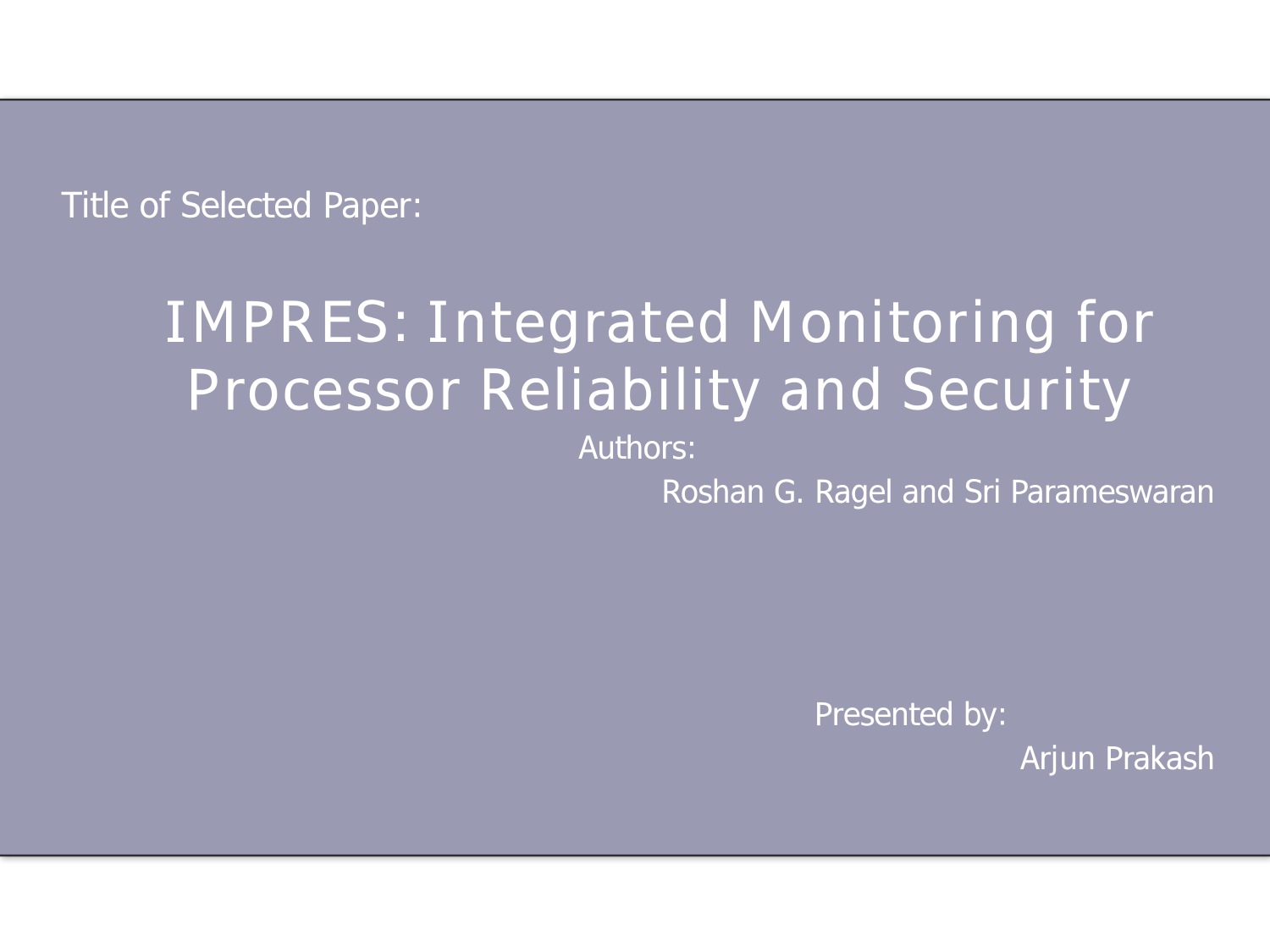

#

Title of Selected Paper:

	IMPRES: Integrated Monitoring for Processor Reliability and Security
Authors:
 Roshan G. Ragel and Sri Parameswaran

                                                       Presented by:
Arjun Prakash